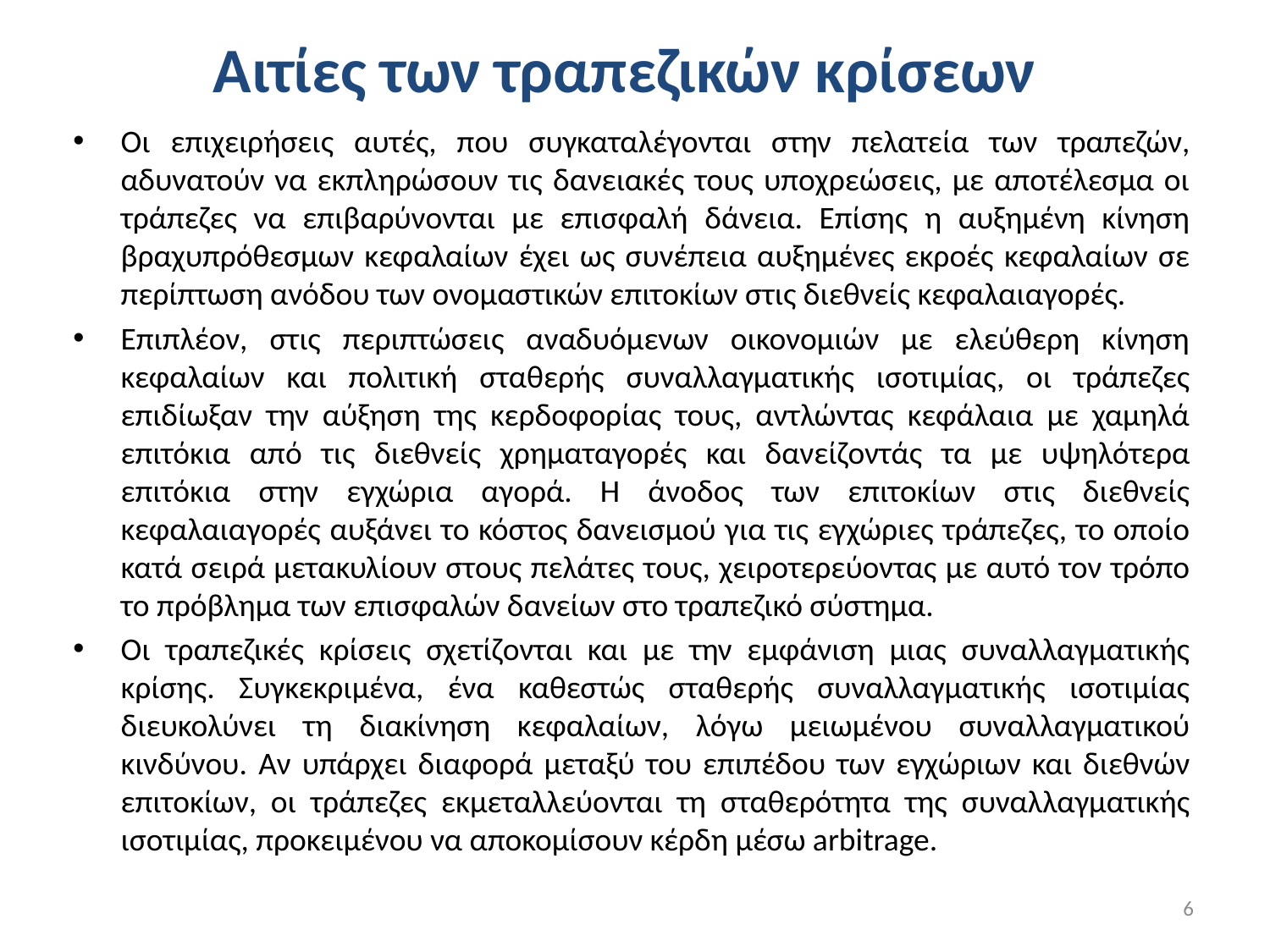

# Αιτίες των τραπεζικών κρίσεων
Οι επιχειρήσεις αυτές, που συγκαταλέγονται στην πελατεία των τραπεζών, αδυνατούν να εκπληρώσουν τις δανειακές τους υποχρεώσεις, με αποτέλεσμα οι τράπεζες να επιβαρύνονται με επισφαλή δάνεια. Επίσης η αυξημένη κίνηση βραχυπρόθεσμων κεφαλαίων έχει ως συνέπεια αυξημένες εκροές κεφαλαίων σε περίπτωση ανόδου των ονομαστικών επιτοκίων στις διεθνείς κεφαλαιαγορές.
Επιπλέον, στις περιπτώσεις αναδυόμενων οικονομιών με ελεύθερη κίνηση κεφαλαίων και πολιτική σταθερής συναλλαγματικής ισοτιμίας, οι τράπεζες επιδίωξαν την αύξηση της κερδοφορίας τους, αντλώντας κεφάλαια με χαμηλά επιτόκια από τις διεθνείς χρηματαγορές και δανείζοντάς τα με υψηλότερα επιτόκια στην εγχώρια αγορά. Η άνοδος των επιτοκίων στις διεθνείς κεφαλαιαγορές αυξάνει το κόστος δανεισμού για τις εγχώριες τράπεζες, το οποίο κατά σειρά μετακυλίουν στους πελάτες τους, χειροτερεύοντας με αυτό τον τρόπο το πρόβλημα των επισφαλών δανείων στο τραπεζικό σύστημα.
Οι τραπεζικές κρίσεις σχετίζονται και με την εμφάνιση μιας συναλλαγματικής κρίσης. Συγκεκριμένα, ένα καθεστώς σταθερής συναλλαγματικής ισοτιμίας διευκολύνει τη διακίνηση κεφαλαίων, λόγω μειωμένου συναλλαγματικού κινδύνου. Αν υπάρχει διαφορά μεταξύ του επιπέδου των εγχώριων και διεθνών επιτοκίων, οι τράπεζες εκμεταλλεύονται τη σταθερότητα της συναλλαγματικής ισοτιμίας, προκειμένου να αποκομίσουν κέρδη μέσω arbitrage.
6